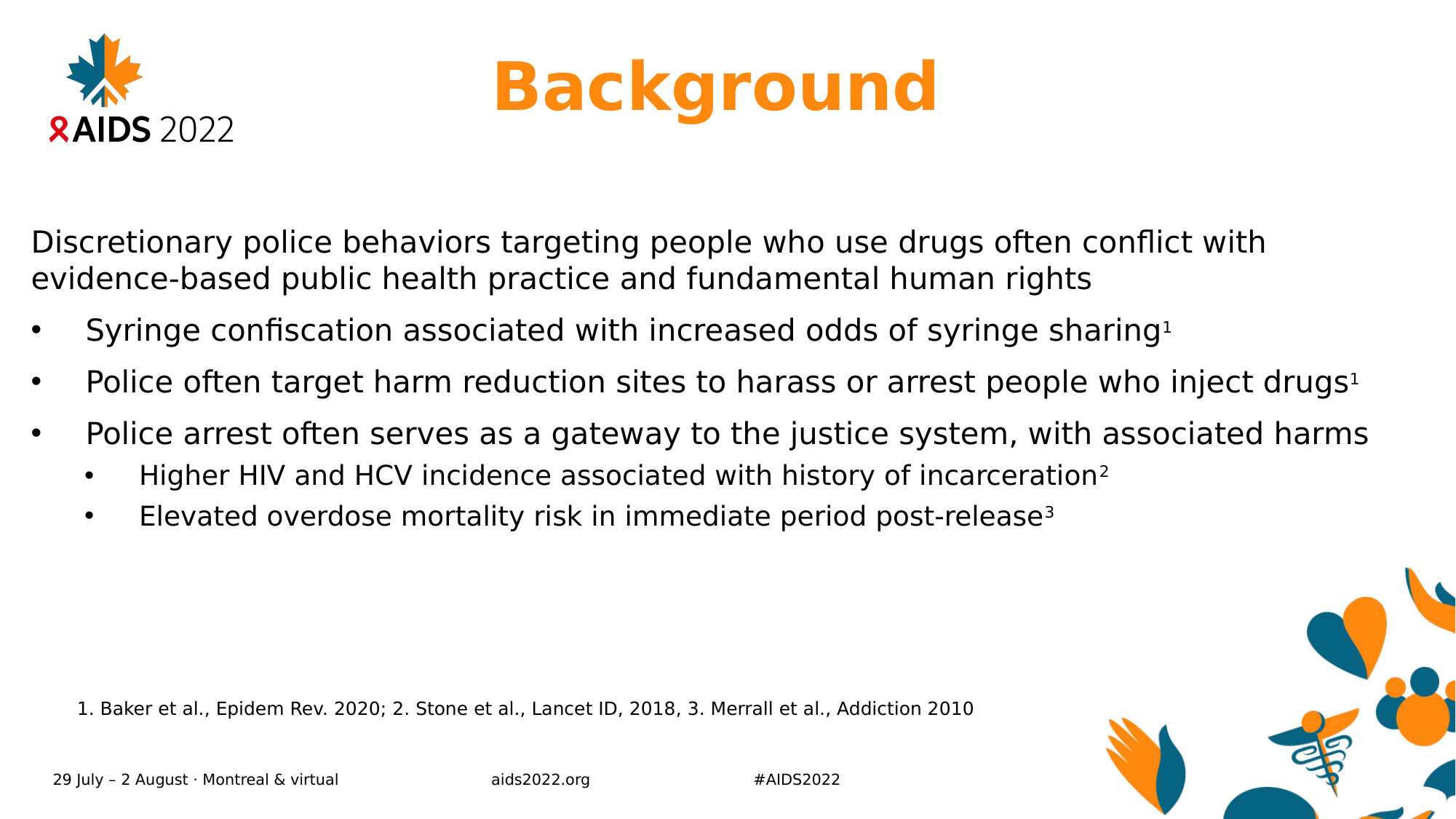

# Background
Discretionary police behaviors targeting people who use drugs often conflict with evidence-based public health practice and fundamental human rights
Syringe confiscation associated with increased odds of syringe sharing1
Police often target harm reduction sites to harass or arrest people who inject drugs1
Police arrest often serves as a gateway to the justice system, with associated harms
Higher HIV and HCV incidence associated with history of incarceration2
Elevated overdose mortality risk in immediate period post-release3
1. Baker et al., Epidem Rev. 2020; 2. Stone et al., Lancet ID, 2018, 3. Merrall et al., Addiction 2010